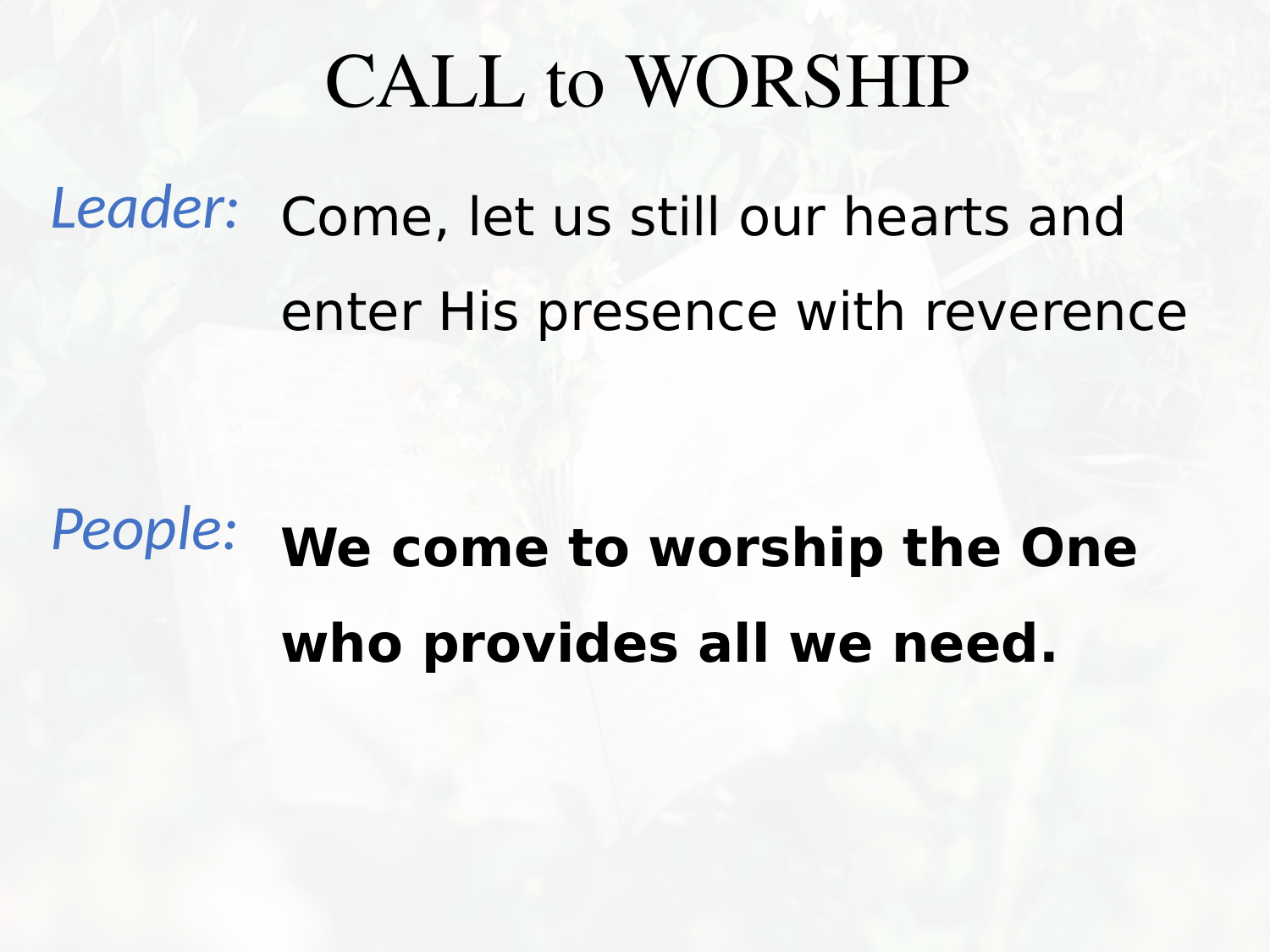

Come, let us still our hearts and enter His presence with reverence
We come to worship the One who provides all we need.